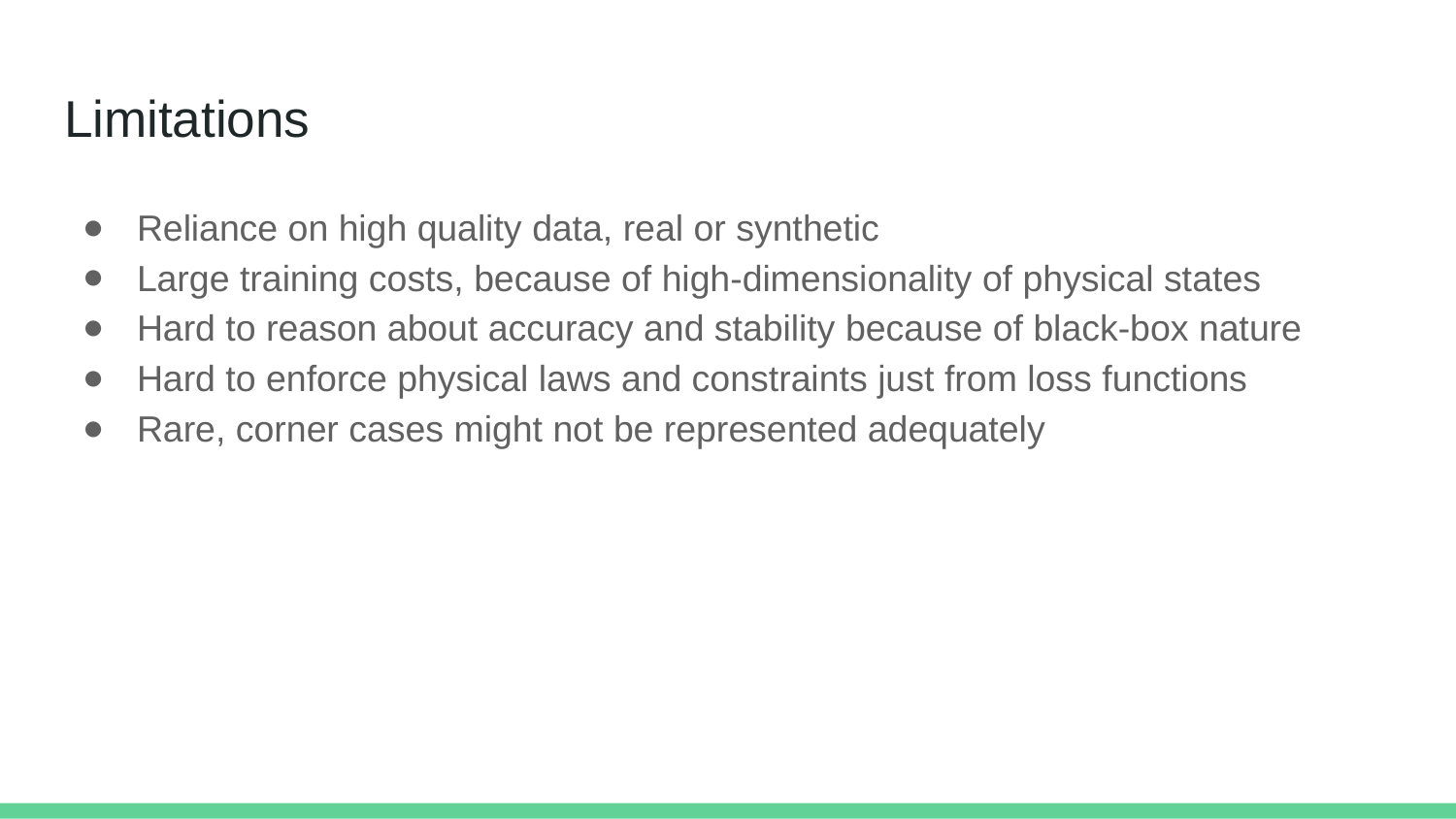

# Limitations
Reliance on high quality data, real or synthetic
Large training costs, because of high-dimensionality of physical states
Hard to reason about accuracy and stability because of black-box nature
Hard to enforce physical laws and constraints just from loss functions
Rare, corner cases might not be represented adequately